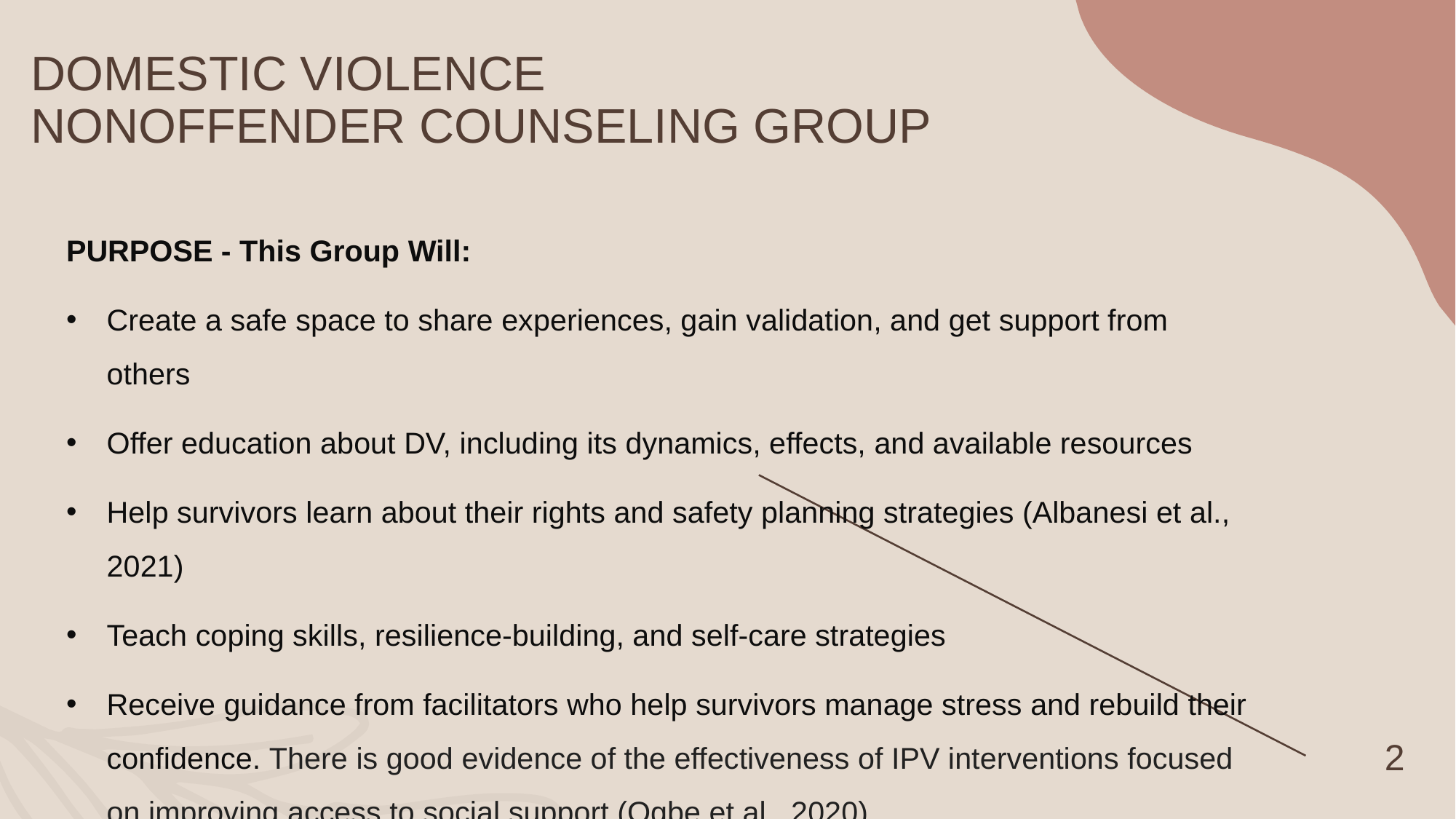

# DOMESTIC VIOLENCE NONOFFENDER COUNSELING GROUP

PURPOSE - This Group Will:
Create a safe space to share experiences, gain validation, and get support from others
Offer education about DV, including its dynamics, effects, and available resources
Help survivors learn about their rights and safety planning strategies (Albanesi et al., 2021)
Teach coping skills, resilience-building, and self-care strategies
Receive guidance from facilitators who help survivors manage stress and rebuild their confidence. There is good evidence of the effectiveness of IPV interventions focused on improving access to social support (Ogbe et al., 2020).

2